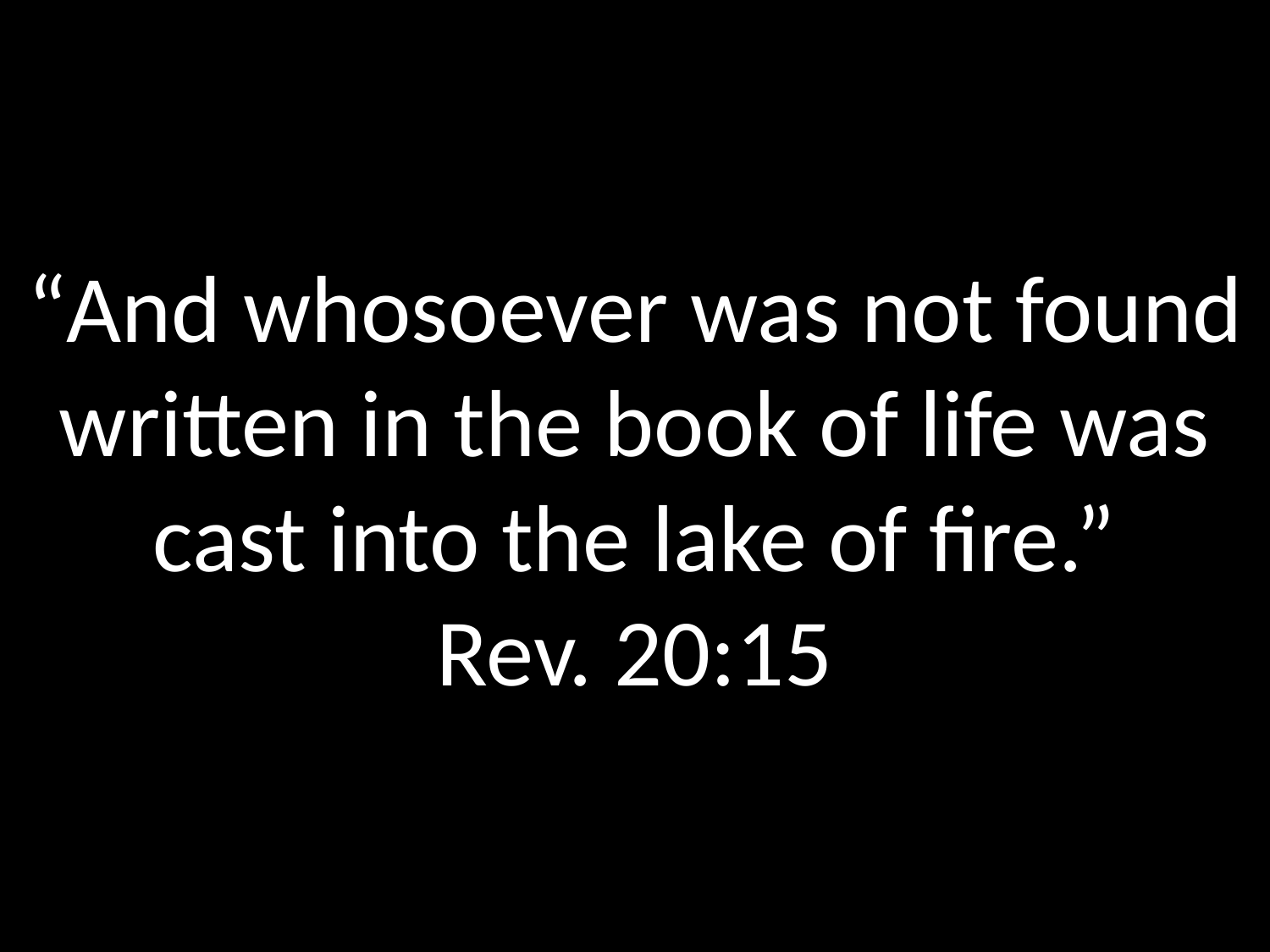

# “And whosoever was not found written in the book of life was cast into the lake of fire.” Rev. 20:15